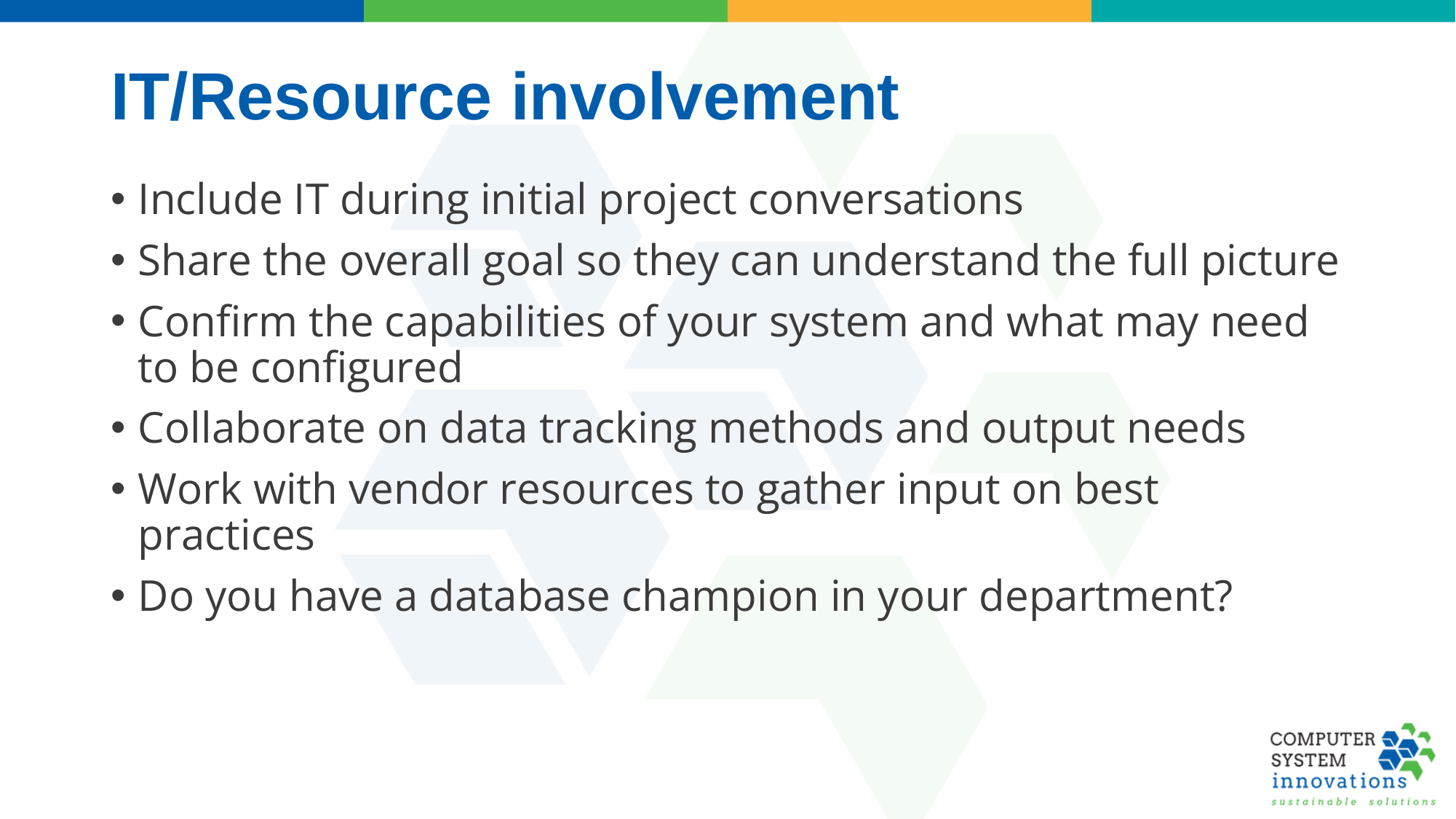

# IT/Resource involvement
Include IT during initial project conversations
Share the overall goal so they can understand the full picture
Confirm the capabilities of your system and what may need to be configured
Collaborate on data tracking methods and output needs
Work with vendor resources to gather input on best practices
Do you have a database champion in your department?